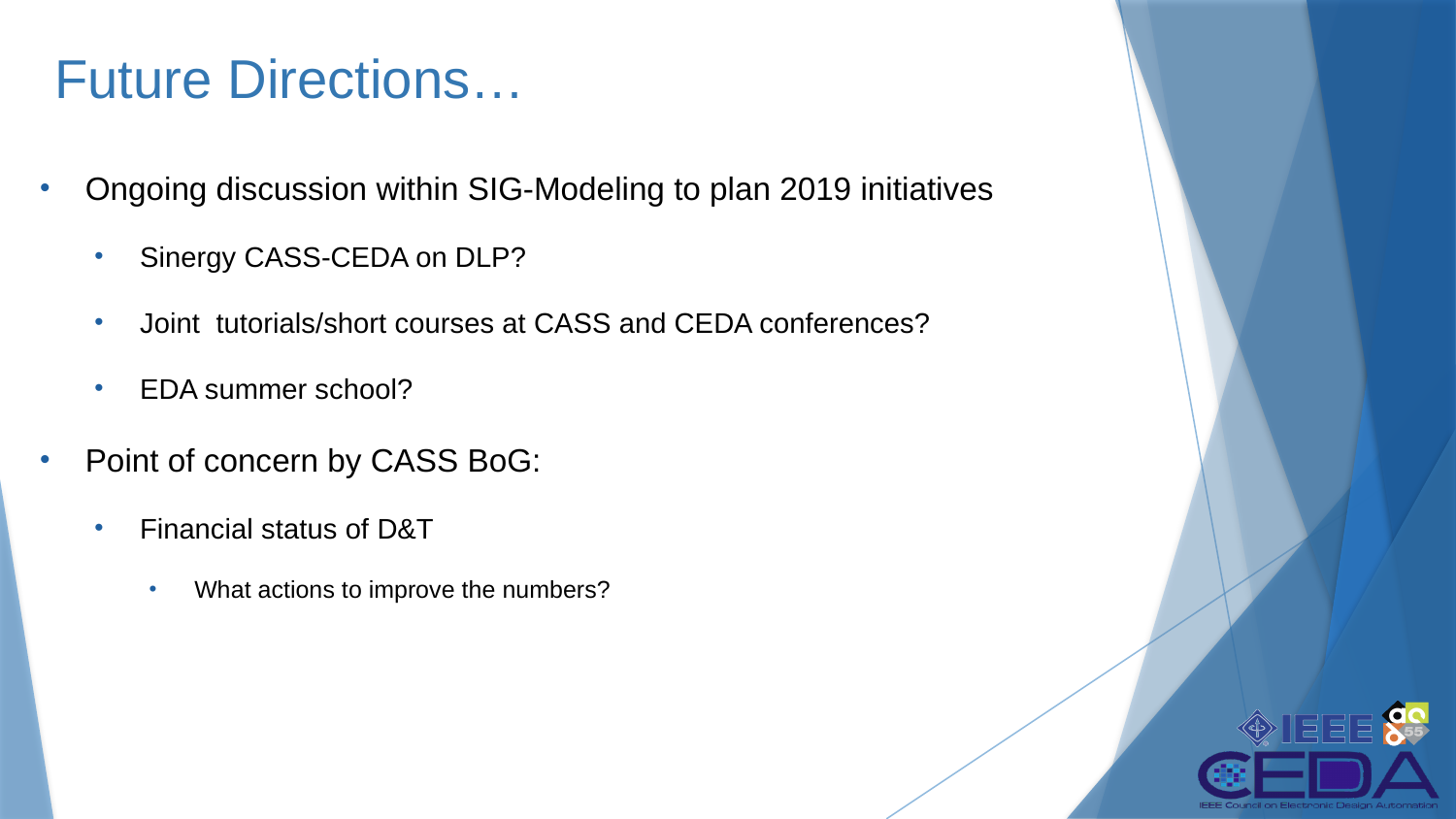

# Future Directions…
Ongoing discussion within SIG-Modeling to plan 2019 initiatives
Sinergy CASS-CEDA on DLP?
Joint  tutorials/short courses at CASS and CEDA conferences?
EDA summer school?
Point of concern by CASS BoG:
Financial status of D&T
What actions to improve the numbers?